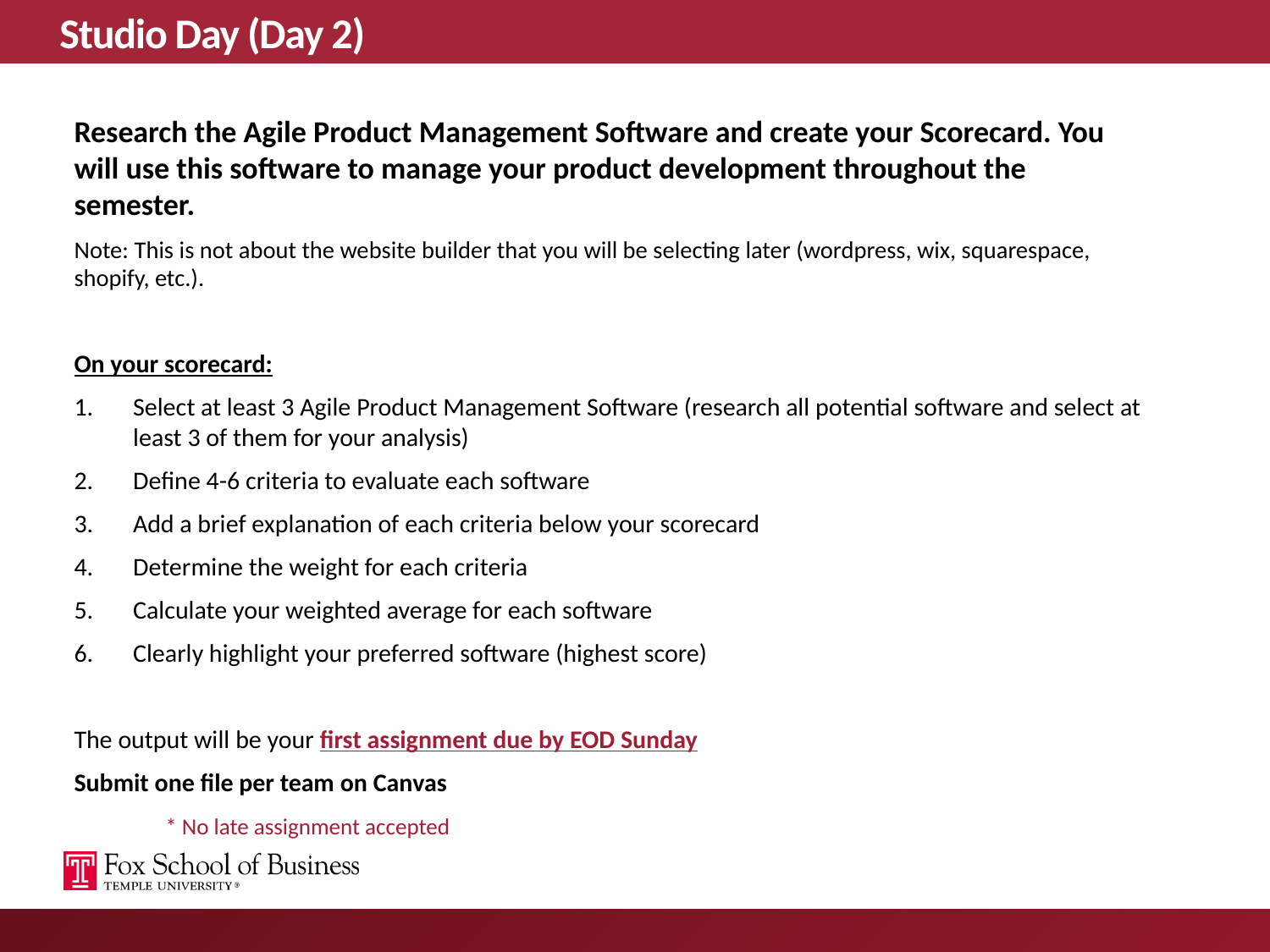

# Studio Day (Day 2)
Research the Agile Product Management Software and create your Scorecard. You will use this software to manage your product development throughout the semester.
Note: This is not about the website builder that you will be selecting later (wordpress, wix, squarespace, shopify, etc.).

On your scorecard:
Select at least 3 Agile Product Management Software (research all potential software and select at least 3 of them for your analysis)
Define 4-6 criteria to evaluate each software
Add a brief explanation of each criteria below your scorecard
Determine the weight for each criteria
Calculate your weighted average for each software
Clearly highlight your preferred software (highest score)

The output will be your first assignment due by EOD Sunday
Submit one file per team on Canvas
	* No late assignment accepted